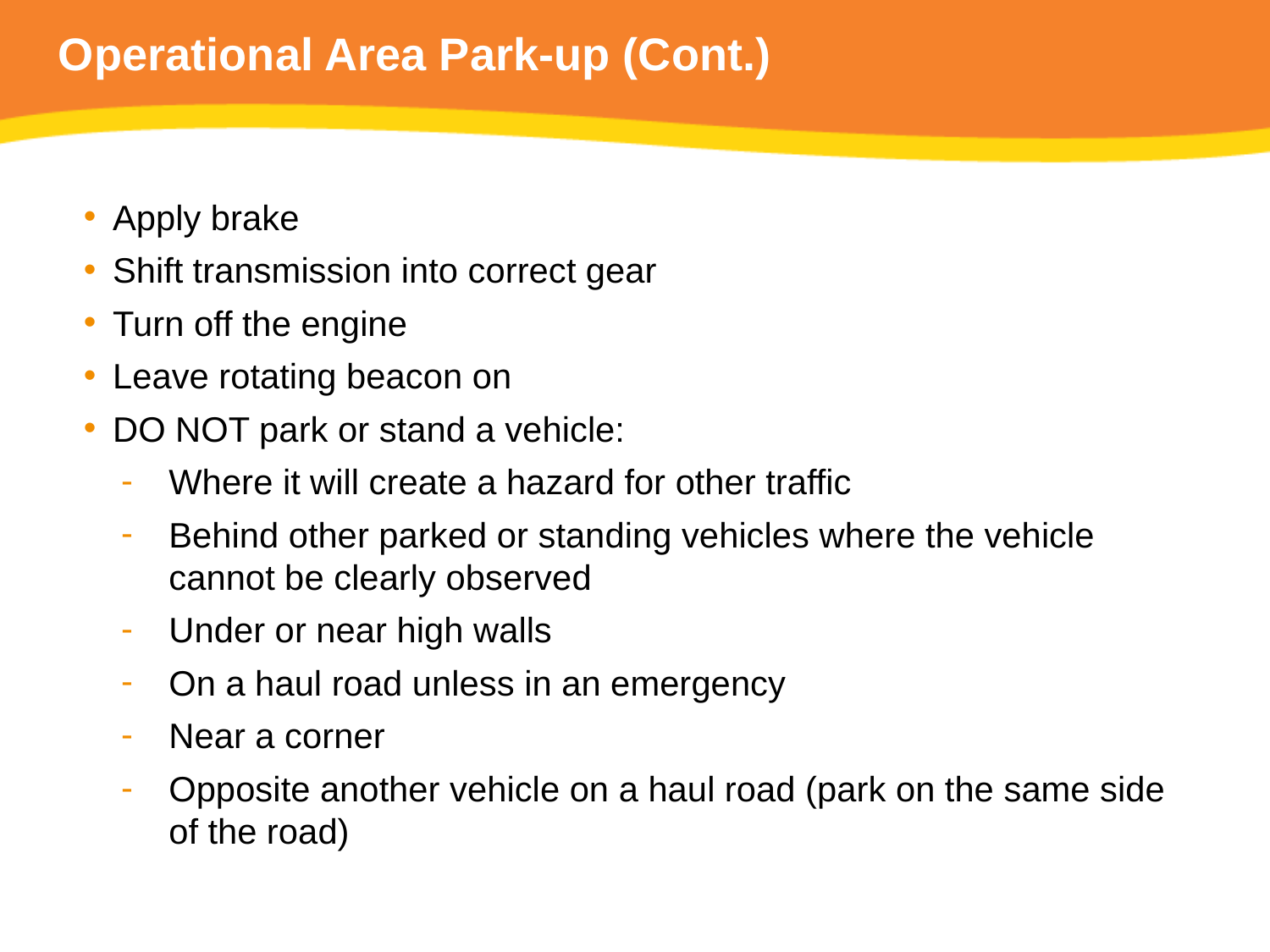

# Operational Area Park-up (Cont.)
Apply brake
Shift transmission into correct gear
Turn off the engine
Leave rotating beacon on
DO NOT park or stand a vehicle:
Where it will create a hazard for other traffic
Behind other parked or standing vehicles where the vehicle cannot be clearly observed
Under or near high walls
On a haul road unless in an emergency
Near a corner
Opposite another vehicle on a haul road (park on the same side of the road)